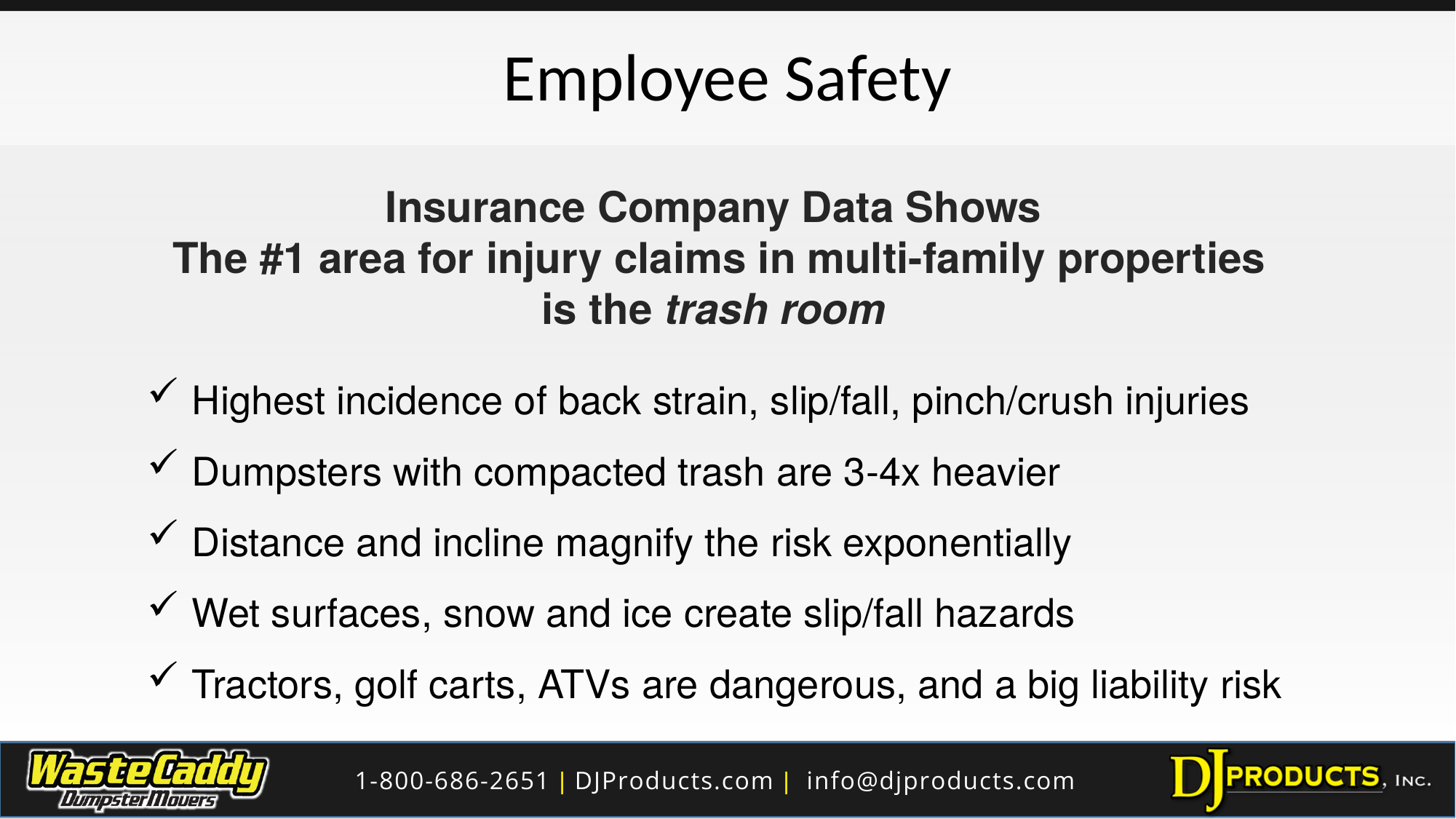

Employee Safety
Insurance Company Data Shows
The #1 area for injury claims in multi-family properties
is the trash room
 Highest incidence of back strain, slip/fall, pinch/crush injuries
 Dumpsters with compacted trash are 3-4x heavier
 Distance and incline magnify the risk exponentially
 Wet surfaces, snow and ice create slip/fall hazards
 Tractors, golf carts, ATVs are dangerous, and a big liability risk